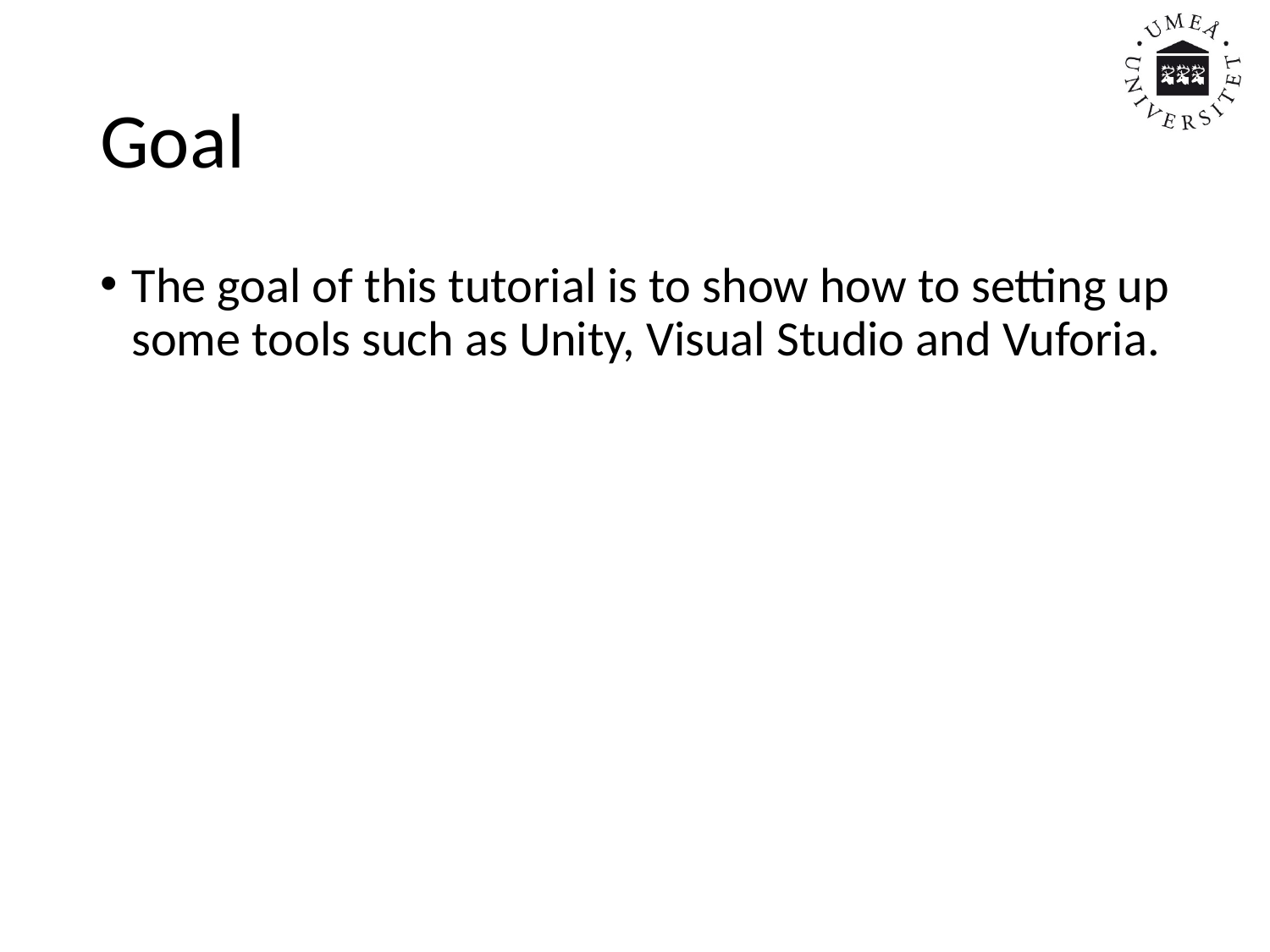

# Goal
The goal of this tutorial is to show how to setting up some tools such as Unity, Visual Studio and Vuforia.